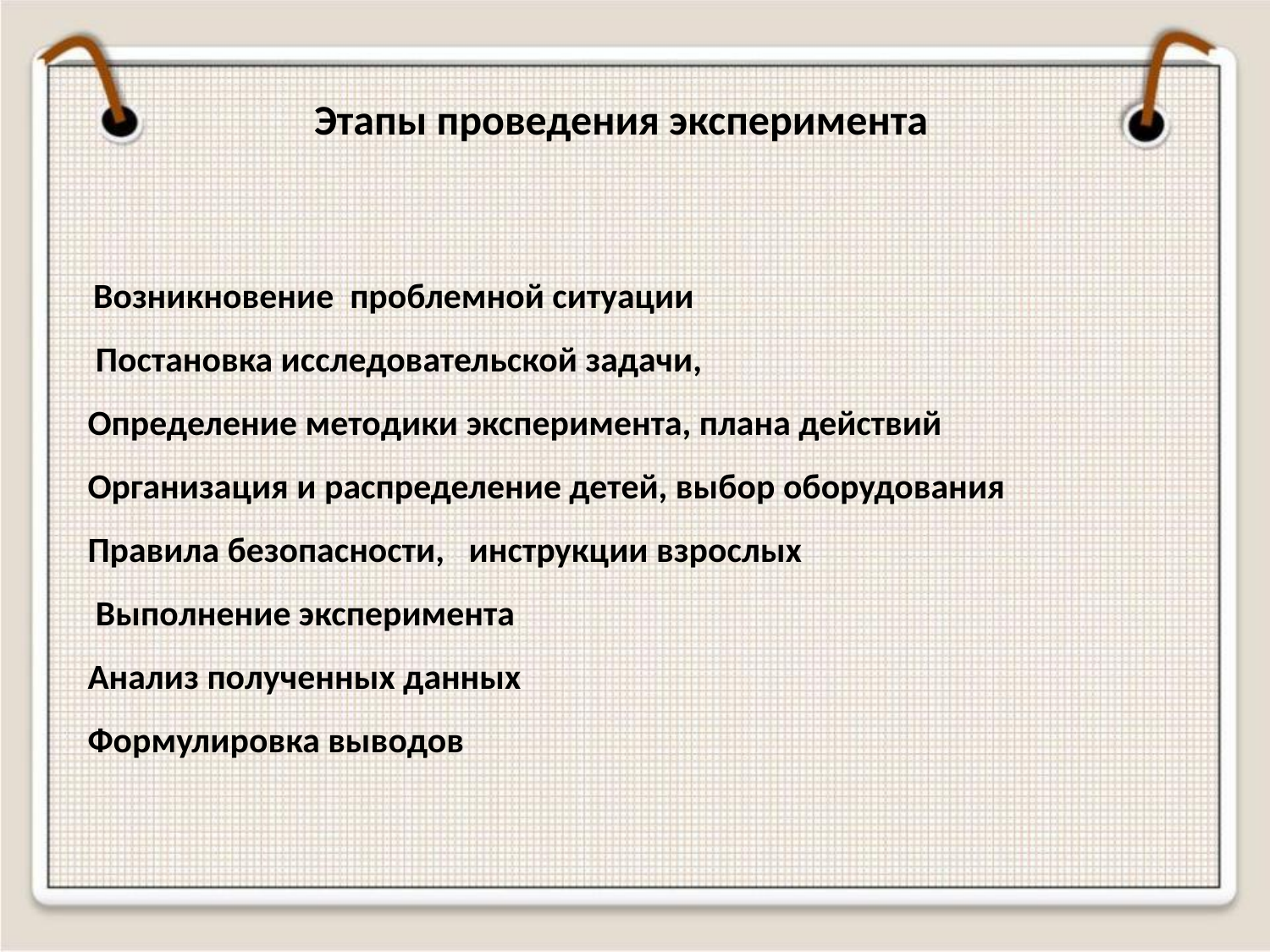

Этапы проведения эксперимента

# Возникновение  проблемной ситуации Постановка исследовательской задачи, Определение методики эксперимента, плана действий Организация и распределение детей, выбор оборудования Правила безопасности,   инструкции взрослых Выполнение эксперимента Анализ полученных данных Формулировка выводов